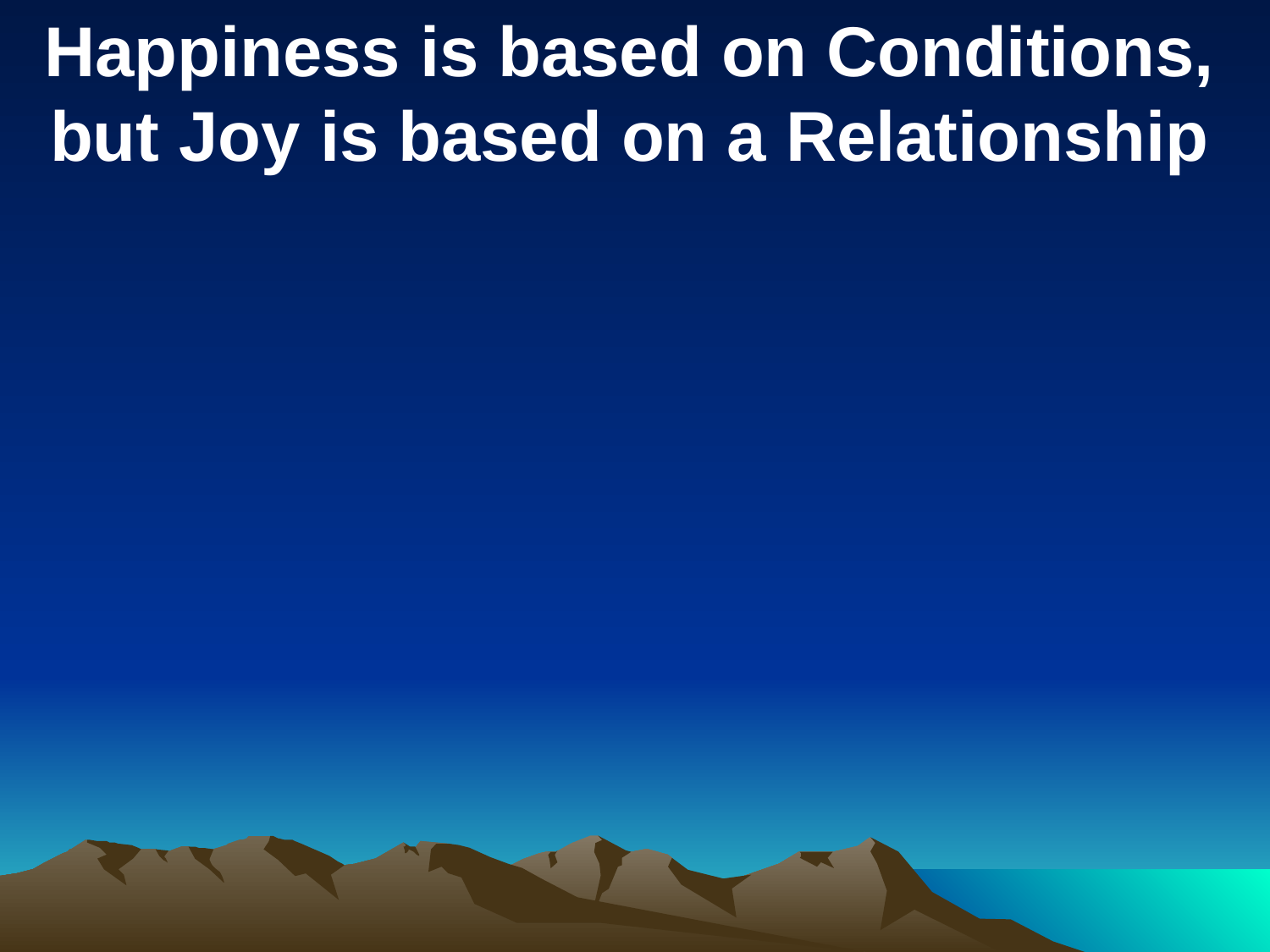

Happiness is based on Conditions, but Joy is based on a Relationship